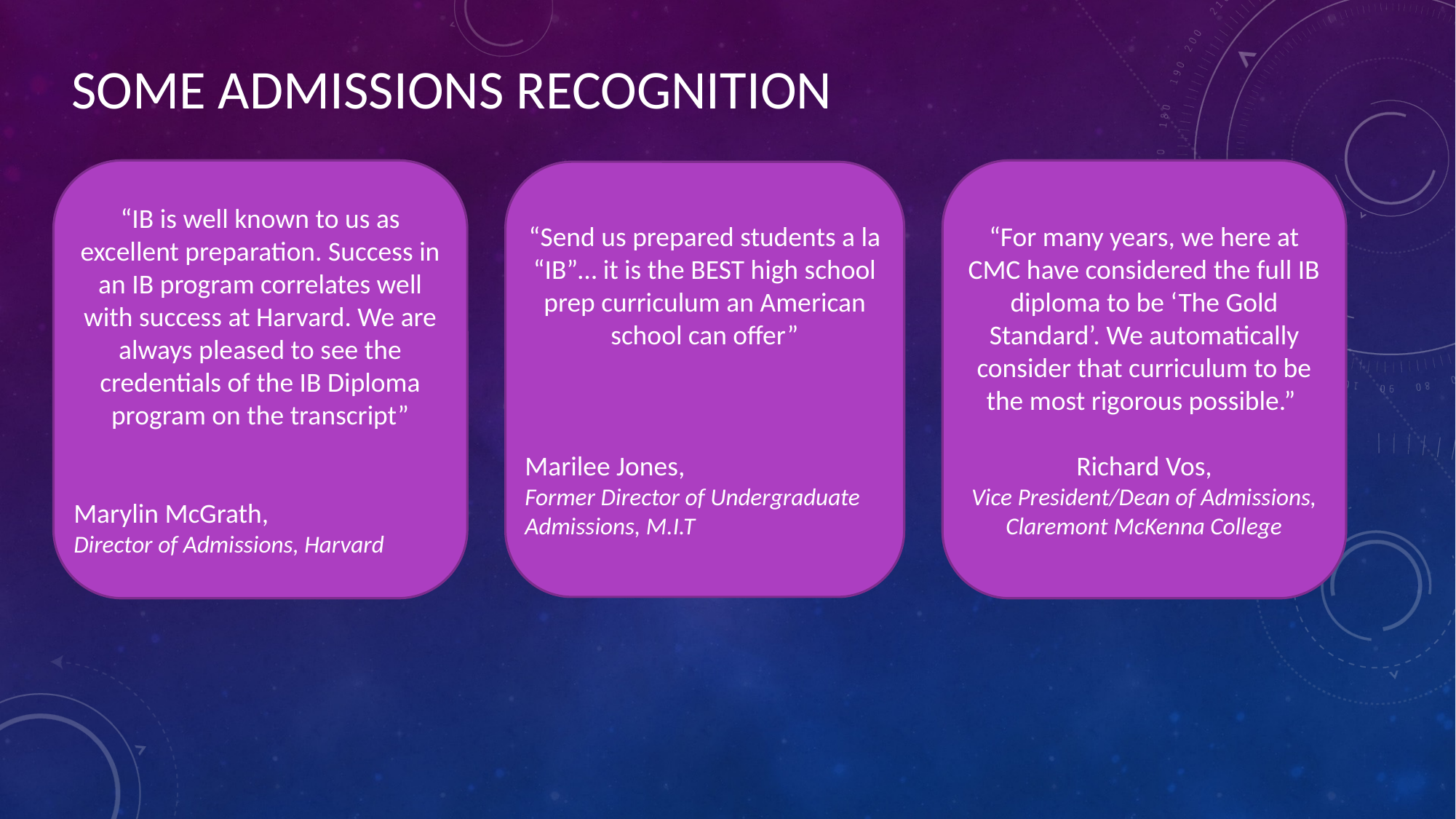

# Some admissions recognition

“For many years, we here at CMC have considered the full IB diploma to be ‘The Gold Standard’. We automatically consider that curriculum to be the most rigorous possible.”

Richard Vos,
Vice President/Dean of Admissions,
Claremont McKenna College

“IB is well known to us as excellent preparation. Success in an IB program correlates well with success at Harvard. We are always pleased to see the credentials of the IB Diploma program on the transcript”

Marylin McGrath,
Director of Admissions, Harvard

“Send us prepared students a la “IB”… it is the BEST high school prep curriculum an American school can offer”

Marilee Jones,
Former Director of Undergraduate Admissions, M.I.T